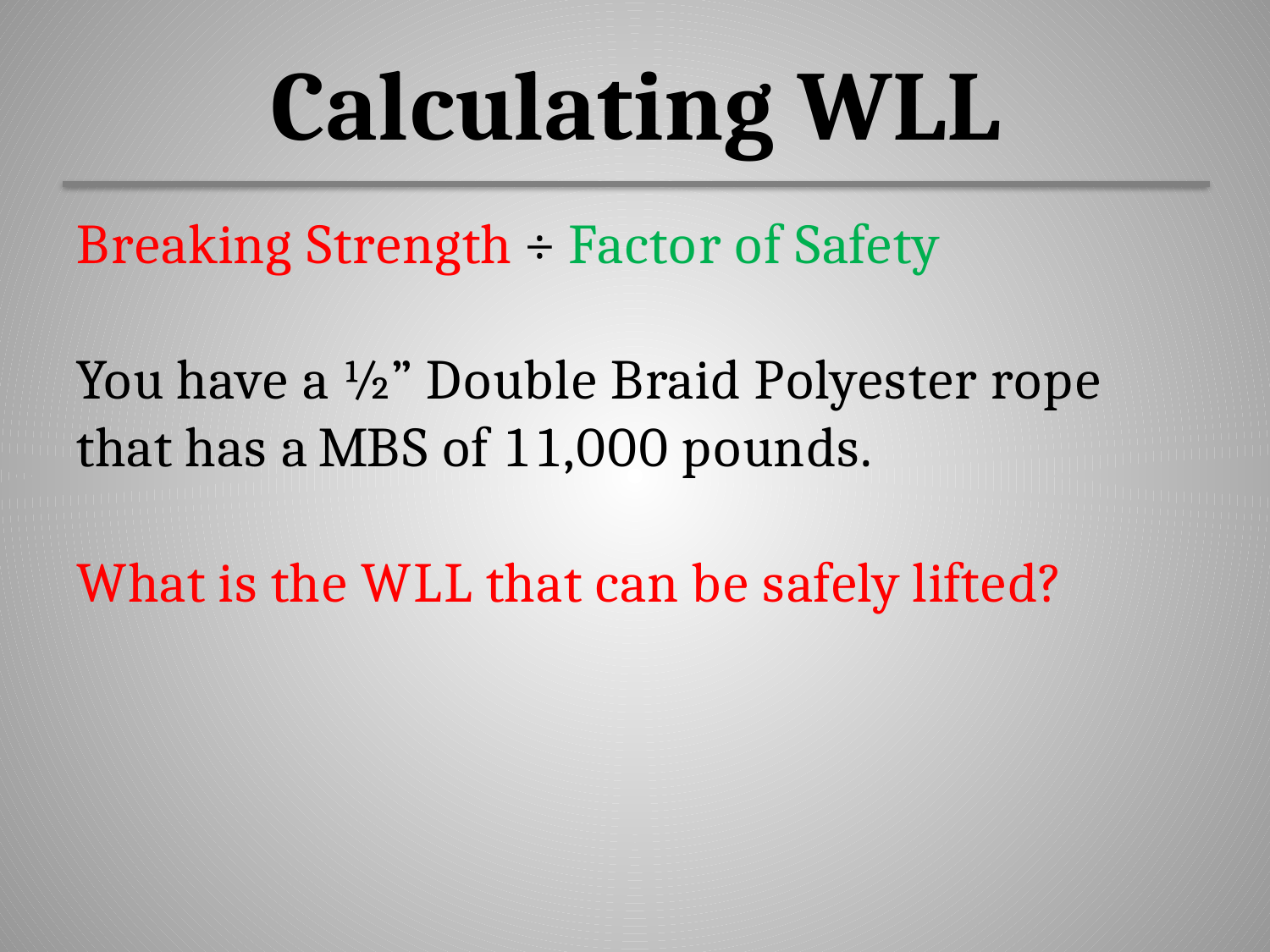

# Calculating WLL
Breaking Strength ÷ Factor of Safety

You have a ½” Double Braid Polyester rope that has a MBS of 11,000 pounds.

What is the WLL that can be safely lifted?